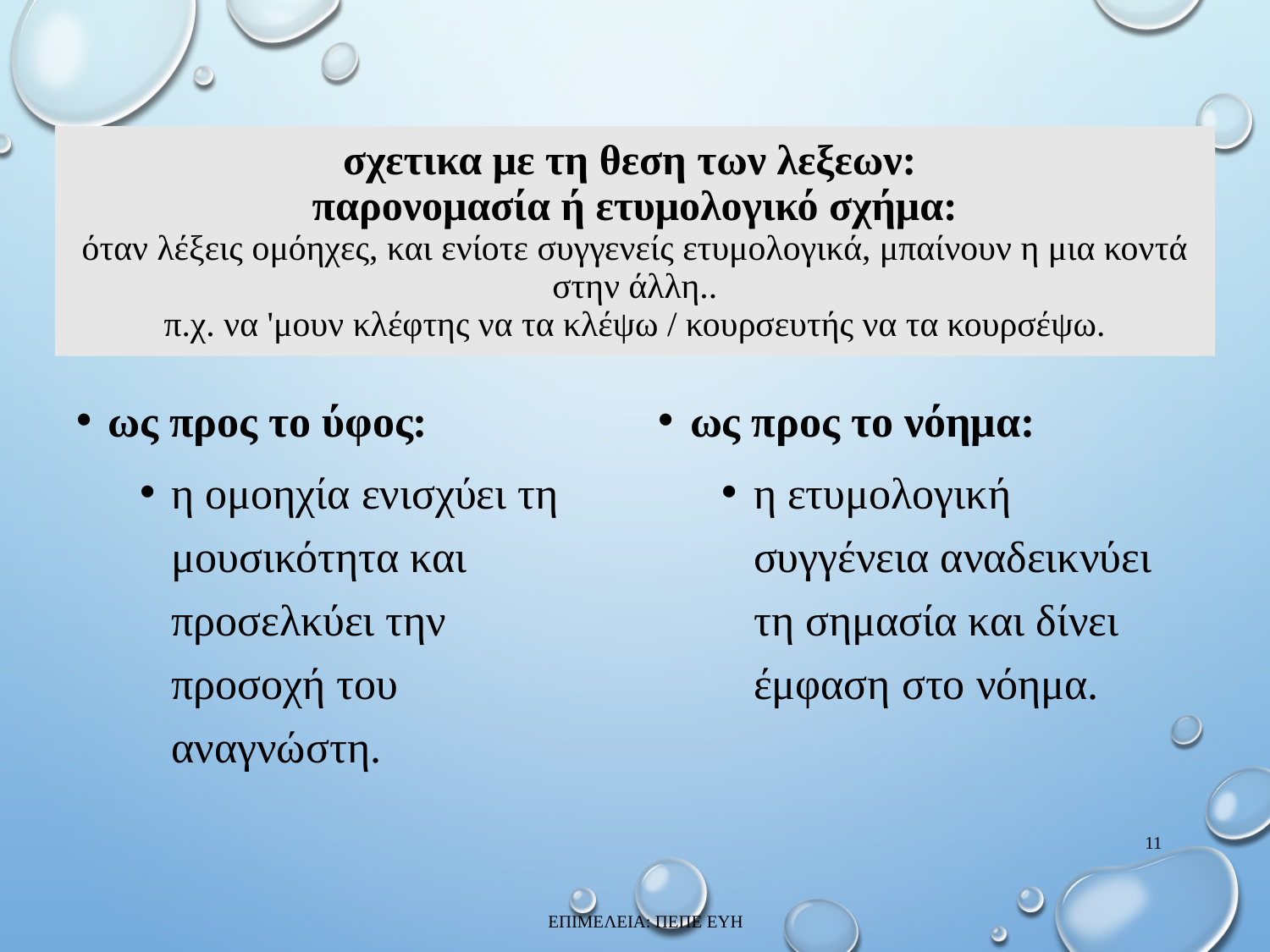

# σχετικα με τη θεση των λεξεων: παρονομασία ή ετυμολογικό σχήμα: όταν λέξεις ομόηχες, και ενίοτε συγγενείς ετυμολογικά, μπαίνουν η μια κοντά στην άλλη.. π.χ. να 'μουν κλέφτης να τα κλέψω / κουρσευτής να τα κουρσέψω.
ως προς το ύφος:
η ομοηχία ενισχύει τη μουσικότητα και προσελκύει την προσοχή του αναγνώστη.

ως προς το νόημα:
η ετυμολογική συγγένεια αναδεικνύει τη σημασία και δίνει έμφαση στο νόημα.
11
ΕΠΙΜΕΛΕΙΑ: ΠΕΠΕ ΕΥΗ